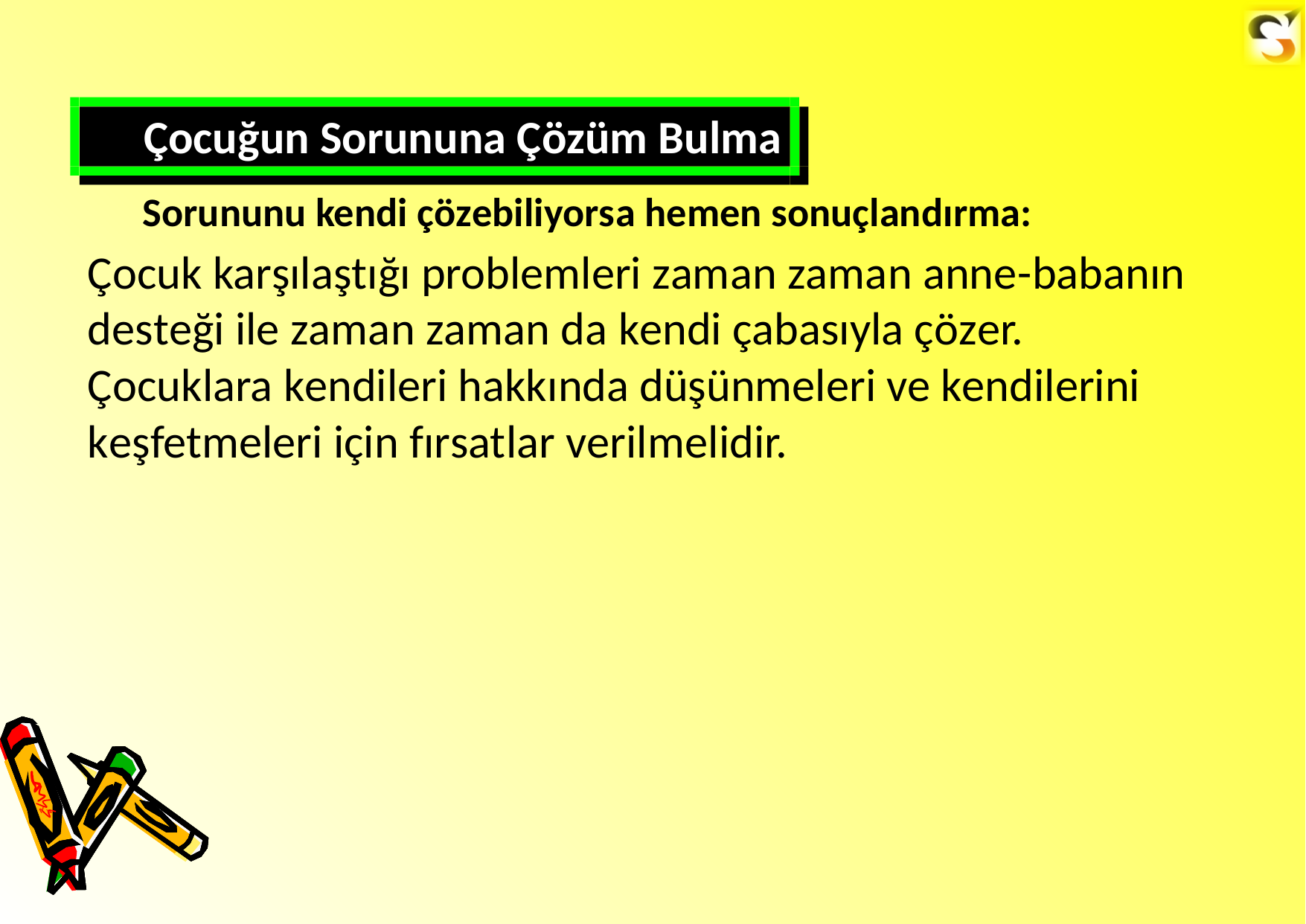

Çocuğun Sorununa Çözüm Bulma

Sorununu kendi çözebiliyorsa hemen sonuçlandırma:
Çocuk karşılaştığı problemleri zaman zaman anne-babanın desteği ile zaman zaman da kendi çabasıyla çözer. Çocuklara kendileri hakkında düşünmeleri ve kendilerini keşfetmeleri için fırsatlar verilmelidir.